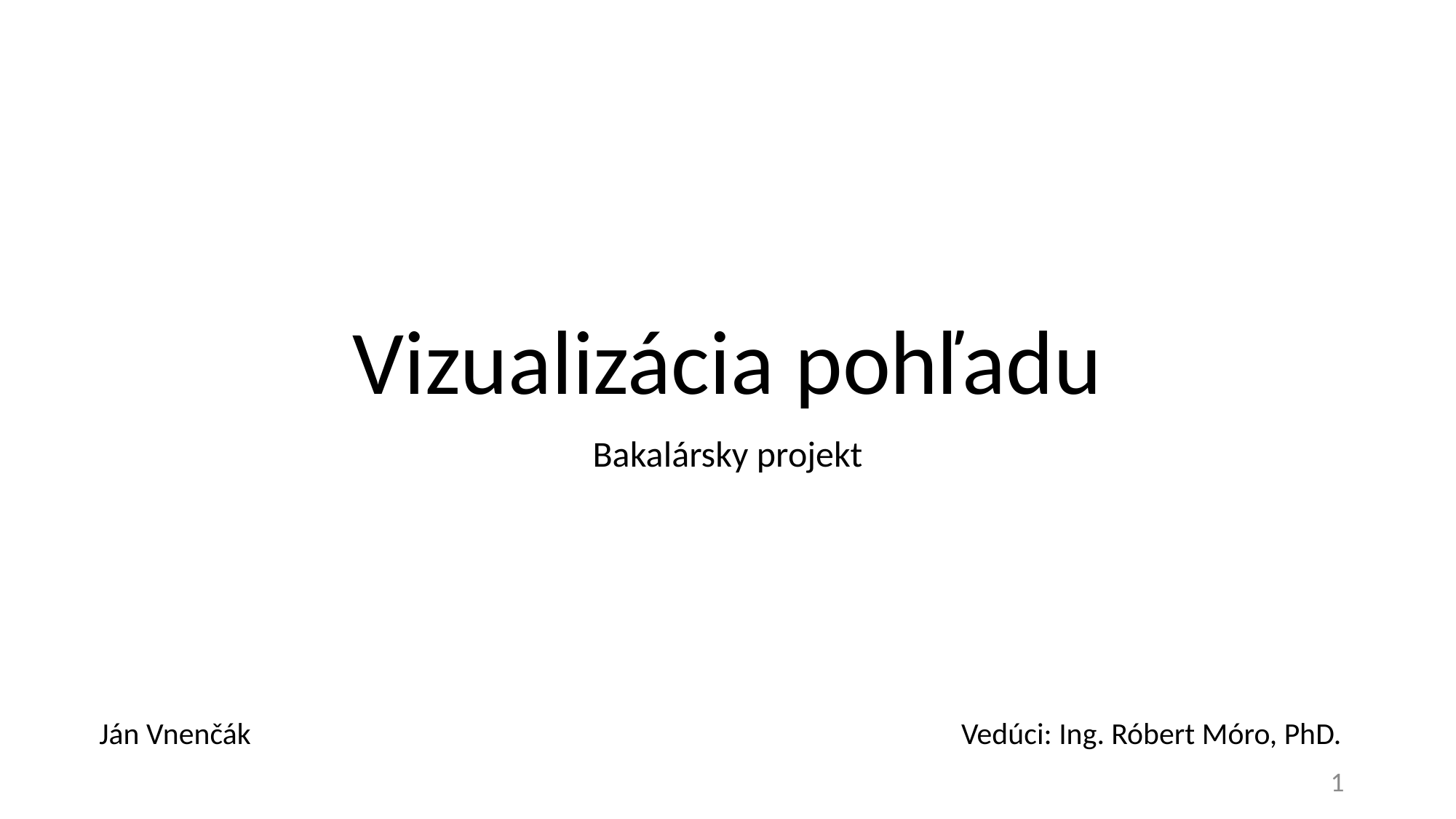

# Vizualizácia pohľadu
Bakalársky projekt
Ján Vnenčák
Vedúci: Ing. Róbert Móro, PhD.
1